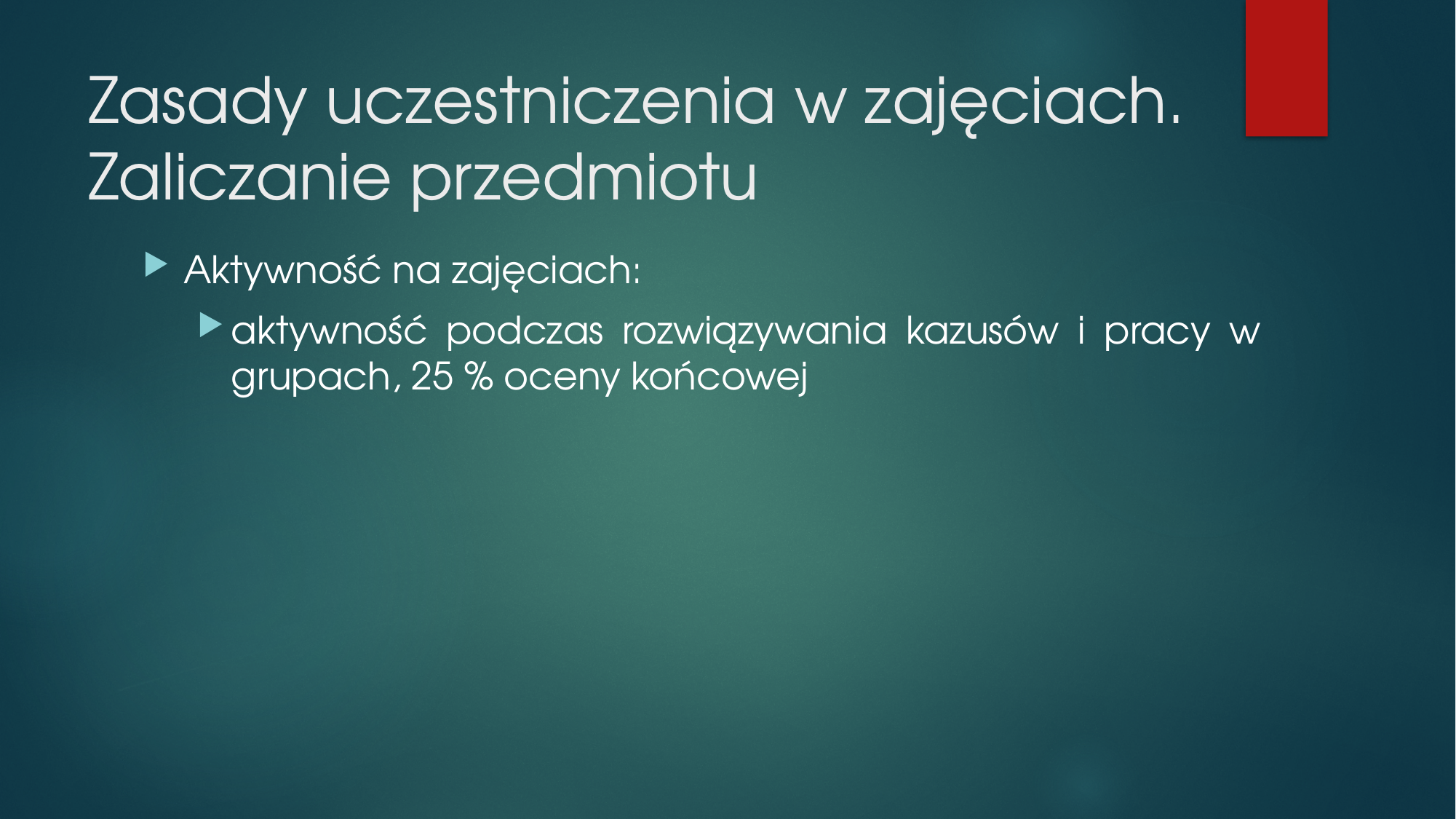

# Zasady uczestniczenia w zajęciach. Zaliczanie przedmiotu
Aktywność na zajęciach:
aktywność podczas rozwiązywania kazusów i pracy w grupach, 25 % oceny końcowej